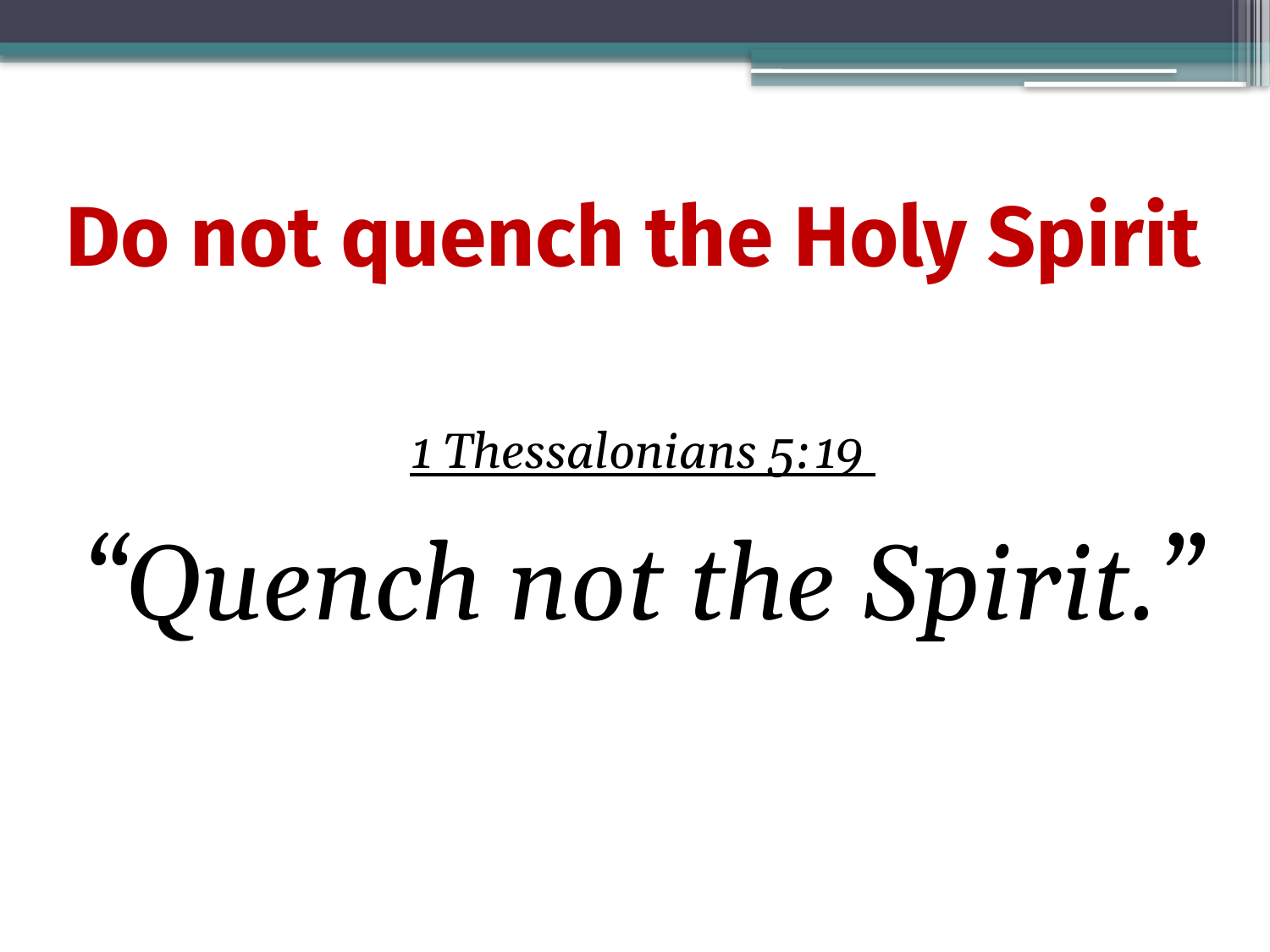

# Do not quench the Holy Spirit
1 Thessalonians 5:19

“Quench not the Spirit.”